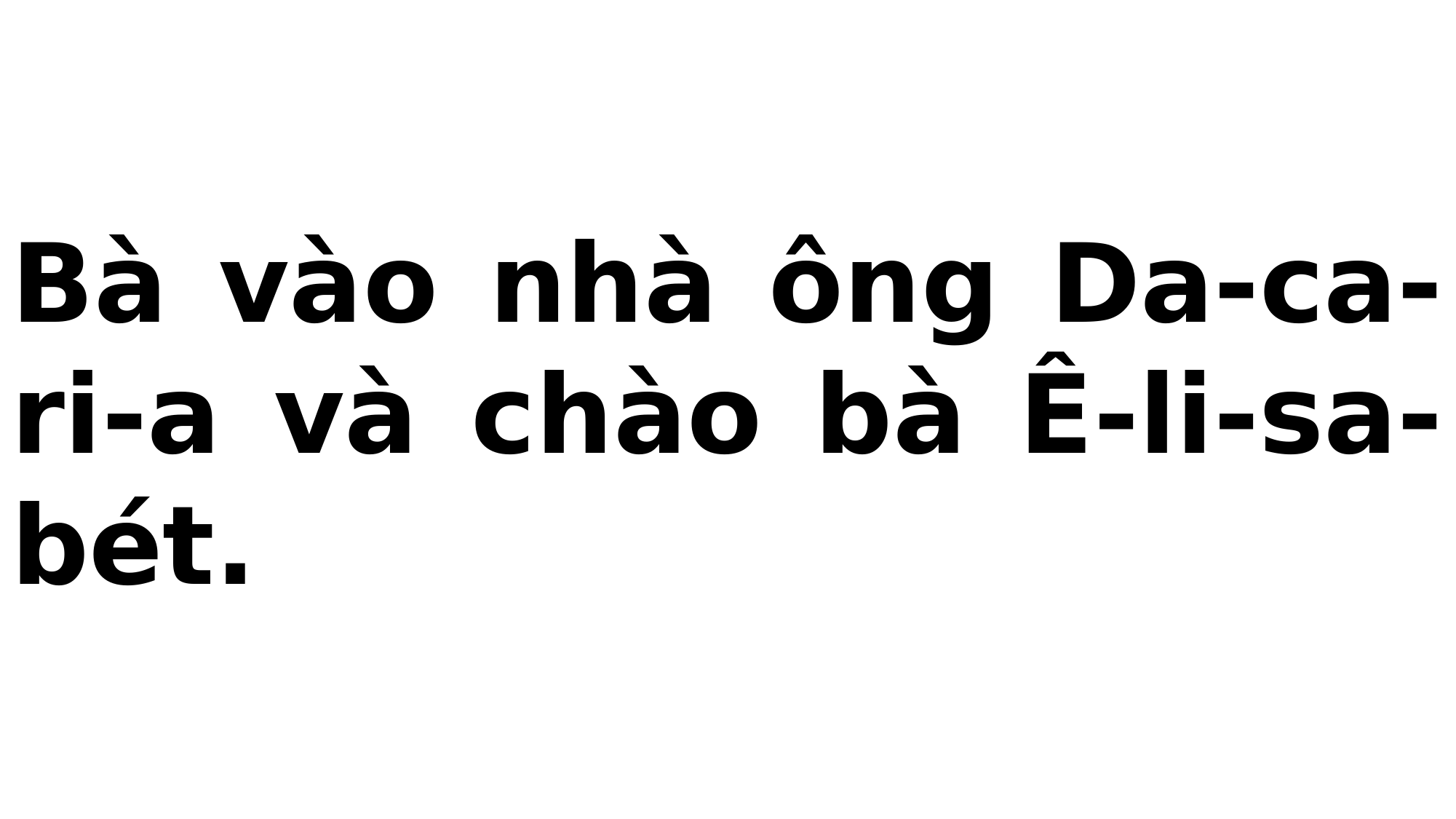

# Bà vào nhà ông Da-ca-ri-a và chào bà Ê-li-sa-bét.